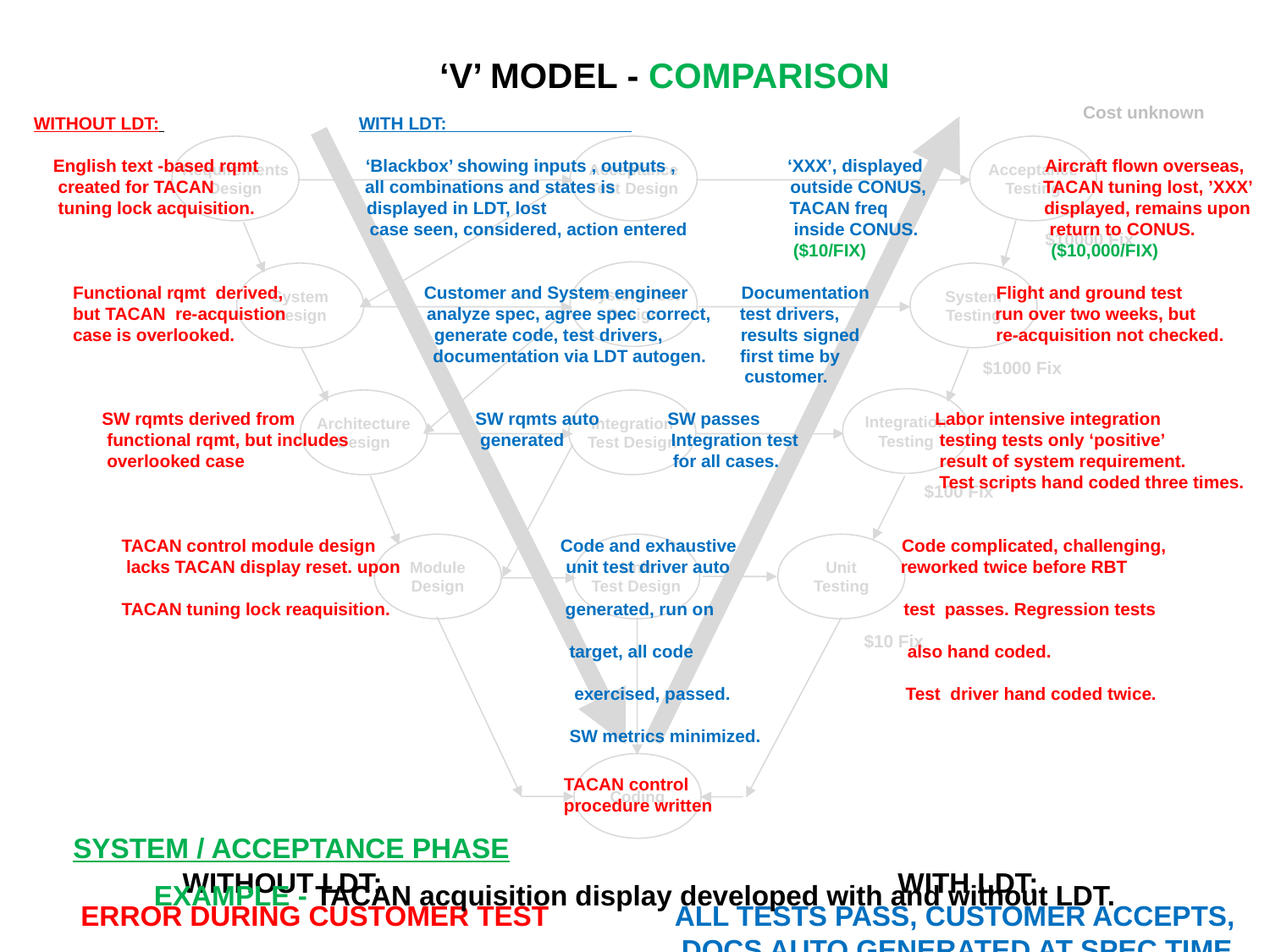

‘V’ MODEL - COMPARISON
Cost unknown
WITHOUT LDT:                                         WITH LDT:

    English text -based rqmt                      ‘Blackbox’ showing inputs , outputs ,                       ‘XXX’, displayed                         Aircraft flown overseas,
     created for TACAN                               all combinations and states is                                    outside CONUS,                        TACAN tuning lost, ’XXX’
     tuning lock acquisition.                       displayed in LDT, lost                                                  TACAN freq                                displayed, remains upon
                                                                     case seen, considered, action entered                      inside CONUS.                           return to CONUS.
                                                                                                                                                            ($10/FIX)                                      ($10,000/FIX)

        Functional rqmt  derived,                             Customer and System engineer           Documentation                          Flight and ground test
        but TACAN  re-acquistion                             analyze spec, agree spec  correct,      test drivers,                                run over two weeks, but
        case is overlooked.                                         generate code, test drivers,                results signed                            re-acquisition not checked.
                                                                                  documentation via LDT autogen.       first time by
                                                                                                                                                  customer.

              SW rqmts derived from                                     SW rqmts auto              SW passes                                    Labor intensive integration
               functional rqmt, but includes                           generated                      Integration test                             testing tests only ‘positive’
               overlooked case                                                                                        for all cases.                                 result of system requirement.
                                                                                                                                                                                          Test scripts hand coded three times.

                  TACAN control module design                                      Code and exhaustive                                  Code complicated, challenging,
                   lacks TACAN display reset. upon                                  unit test driver auto                                   reworked twice before RBT
                  TACAN tuning lock reaquisition.                                    generated, run on                                       test  passes. Regression tests
                                                                                                              target, all code                                            also hand coded.
                                                                                                               exercised, passed.                                    Test  driver hand coded twice.
                                                                                                              SW metrics minimized.

     SYSTEM / ACCEPTANCE PHASE
                   WITHOUT LDT:                                                                  WITH LDT:
      ERROR DURING CUSTOMER TEST                ALL TESTS PASS, CUSTOMER ACCEPTS,
                                                                                                                                     DOCS AUTO GENERATED AT SPEC TIME

Requirements
Design
Acceptance
Test Design
Acceptance
Testing

System Test
Design
System
Design
System
Testing

Integration
Testing
Architecture
Design
Integration
Test Design

Module
Design
Unit
Test Design
Unit
Testing

Coding

$10000 Fix
$1000 Fix
$100 Fix
$10 Fix
TACAN control
procedure written

EXAMPLE - TACAN acquisition display developed with and without LDT.